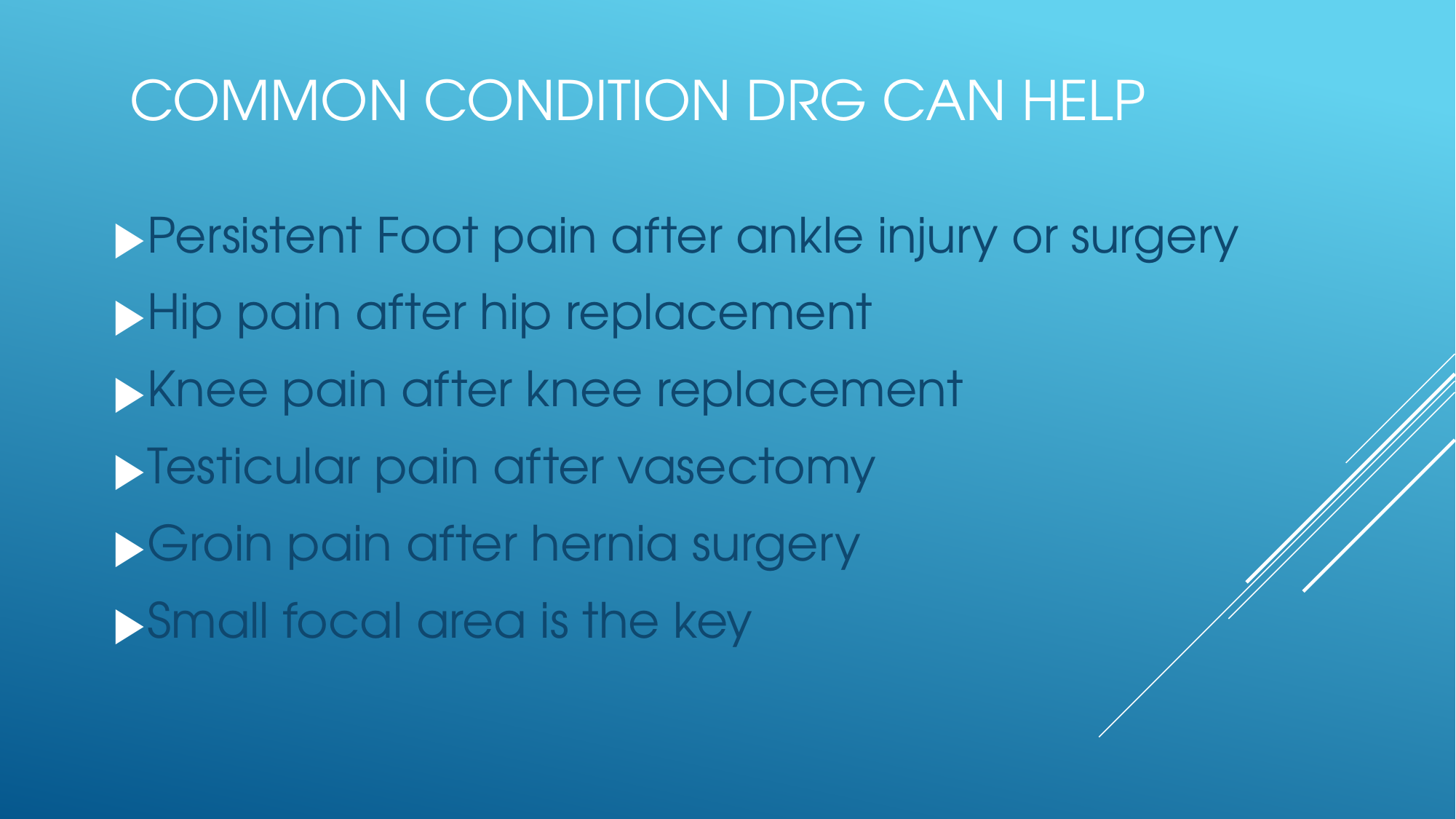

# COMMON CONDITION DRG CAN HELP
Persistent Foot pain after ankle injury or surgery
Hip pain after hip replacement
Knee pain after knee replacement
Testicular pain after vasectomy
Groin pain after hernia surgery
Small focal area is the key